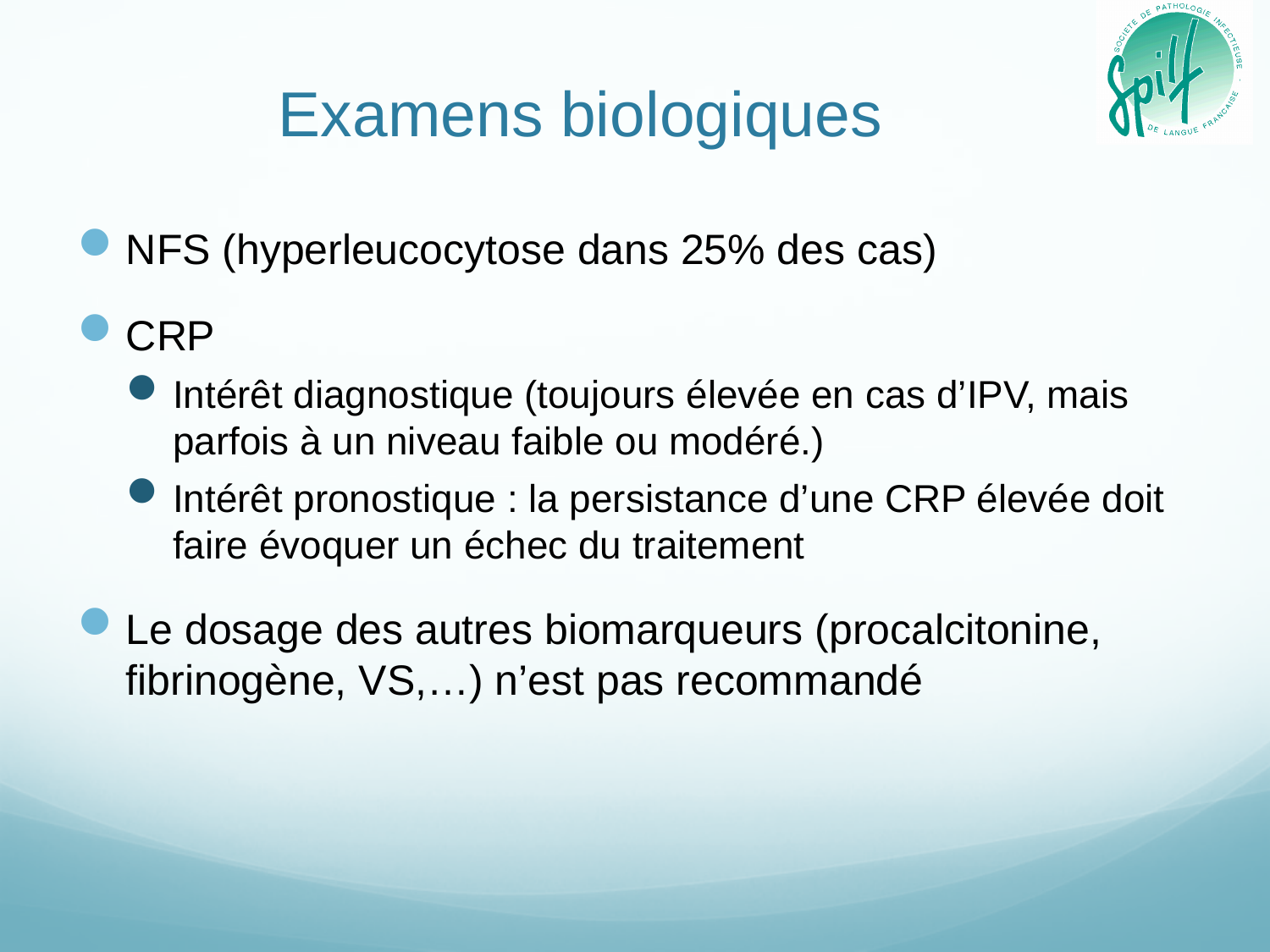

# Examens biologiques
NFS (hyperleucocytose dans 25% des cas)
CRP
Intérêt diagnostique (toujours élevée en cas d’IPV, mais parfois à un niveau faible ou modéré.)
Intérêt pronostique : la persistance d’une CRP élevée doit faire évoquer un échec du traitement
Le dosage des autres biomarqueurs (procalcitonine, fibrinogène, VS,…) n’est pas recommandé